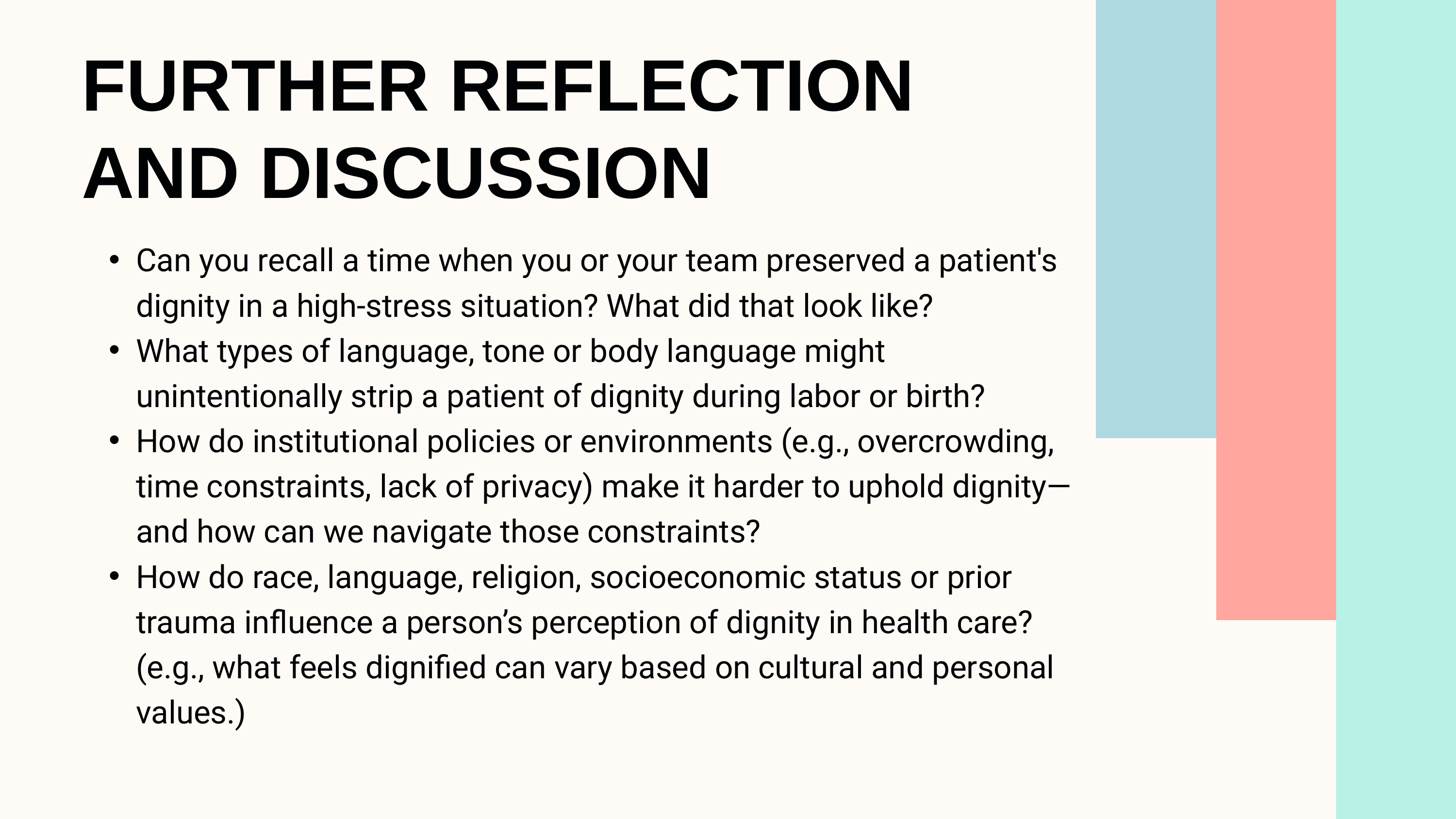

FURTHER REFLECTION AND DISCUSSION

Can you recall a time when you or your team preserved a patient's dignity in a high-stress situation? What did that look like?
What types of language, tone or body language might unintentionally strip a patient of dignity during labor or birth?
How do institutional policies or environments (e.g., overcrowding, time constraints, lack of privacy) make it harder to uphold dignity—and how can we navigate those constraints?
How do race, language, religion, socioeconomic status or prior trauma influence a person’s perception of dignity in health care? (e.g., what feels dignified can vary based on cultural and personal values.)